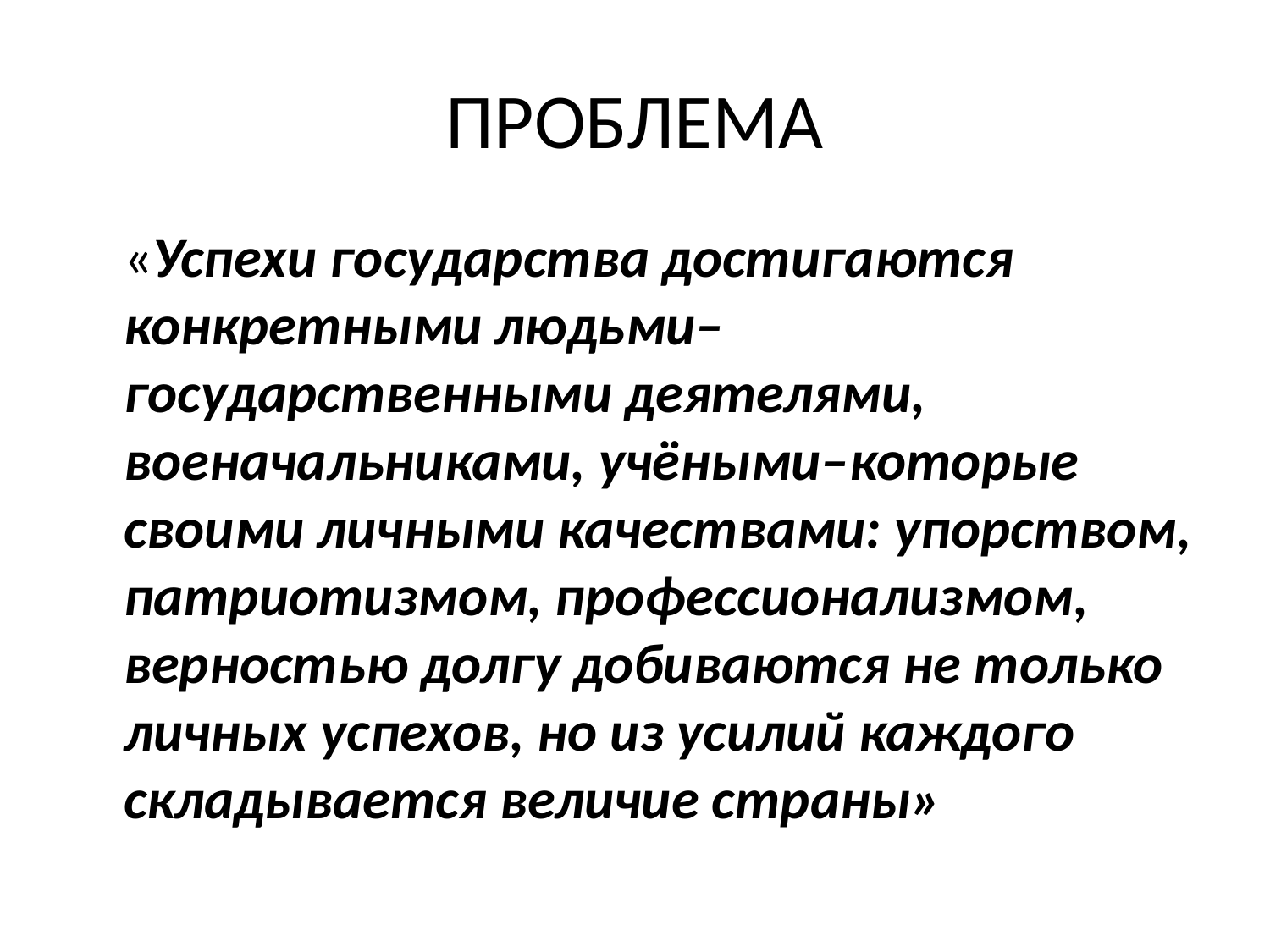

# ПРОБЛЕМА
«Успехи государства достигаются конкретными людьми–государственными деятелями, военачальниками, учёными–которые своими личными качествами: упорством, патриотизмом, профессионализмом, верностью долгу добиваются не только личных успехов, но из усилий каждого складывается величие страны»